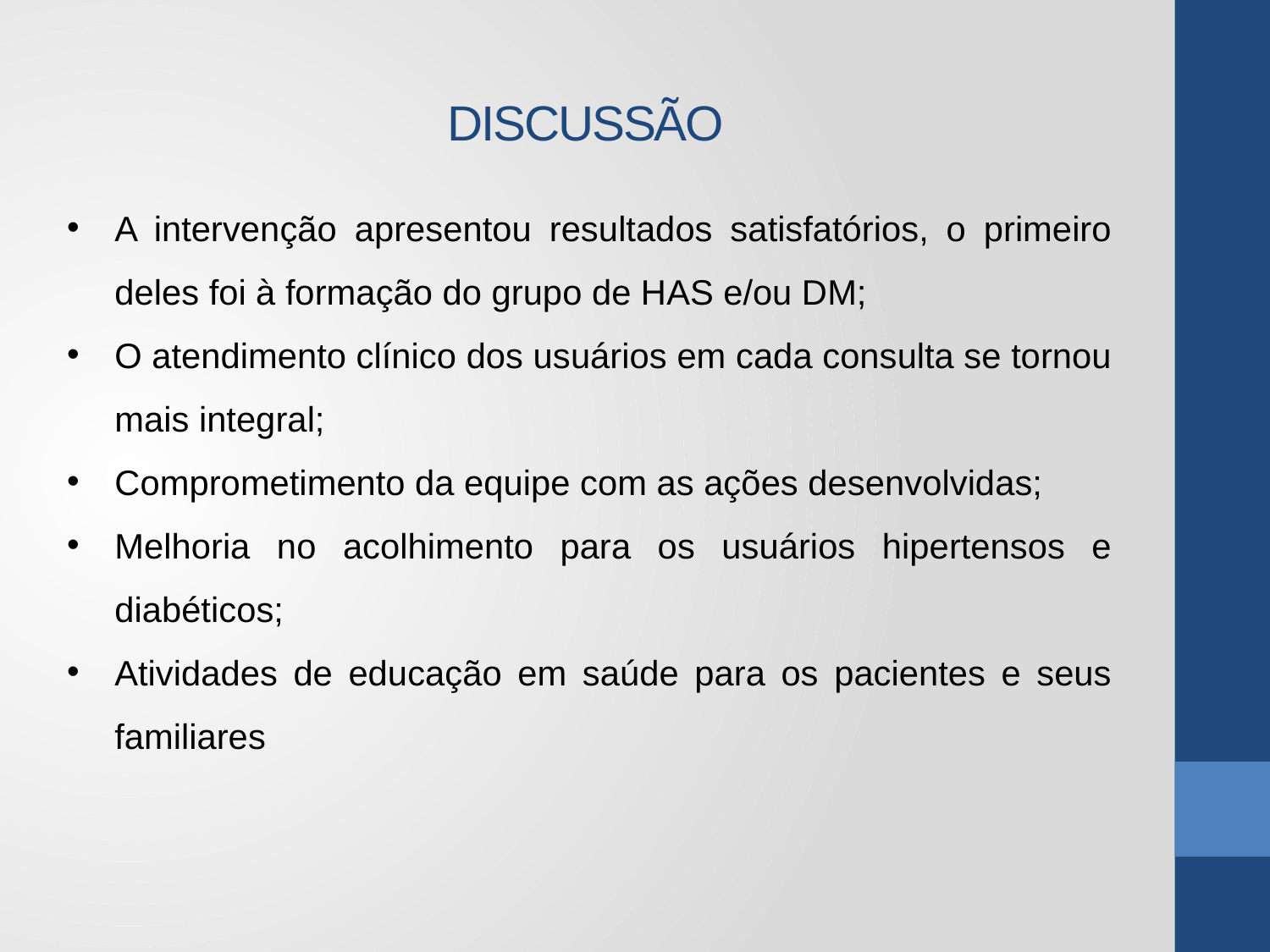

DISCUSSÃO
A intervenção apresentou resultados satisfatórios, o primeiro deles foi à formação do grupo de HAS e/ou DM;
O atendimento clínico dos usuários em cada consulta se tornou mais integral;
Comprometimento da equipe com as ações desenvolvidas;
Melhoria no acolhimento para os usuários hipertensos e diabéticos;
Atividades de educação em saúde para os pacientes e seus familiares